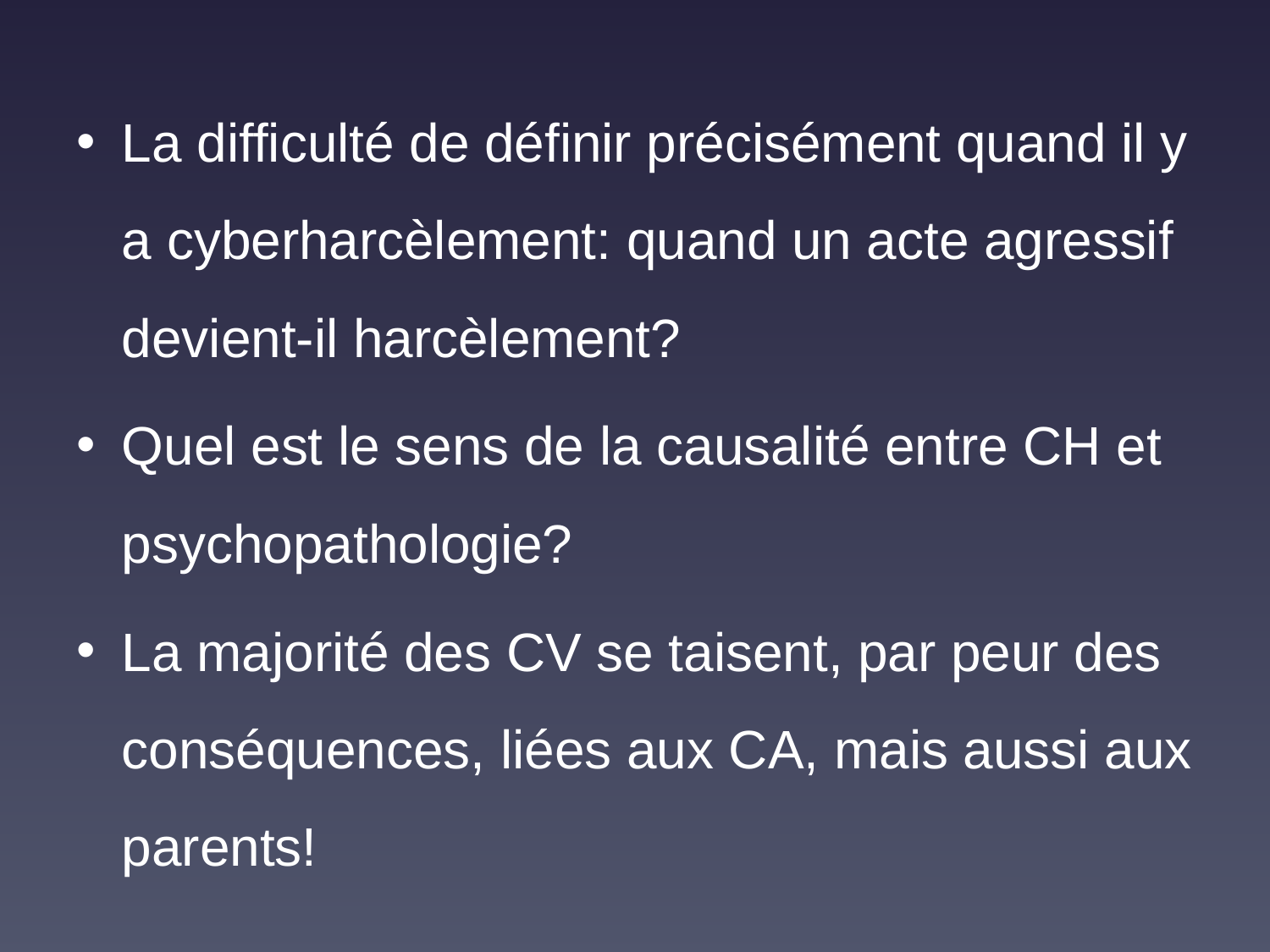

La difficulté de définir précisément quand il y a cyberharcèlement: quand un acte agressif devient-il harcèlement?
Quel est le sens de la causalité entre CH et psychopathologie?
La majorité des CV se taisent, par peur des conséquences, liées aux CA, mais aussi aux parents!